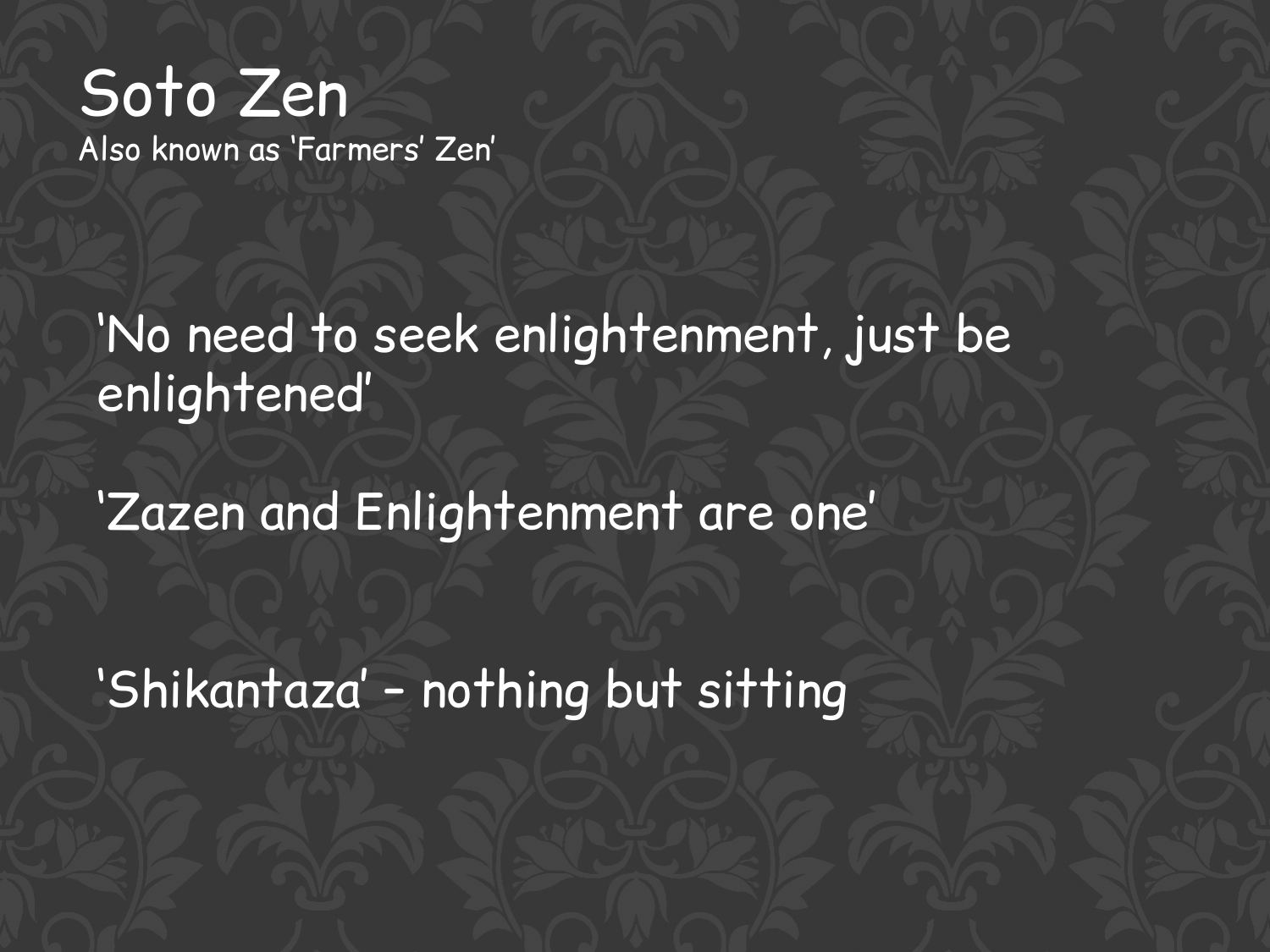

Soto Zen
Also known as ‘Farmers’ Zen’
‘No need to seek enlightenment, just be enlightened’

‘Zazen and Enlightenment are one’

‘Shikantaza’ – nothing but sitting